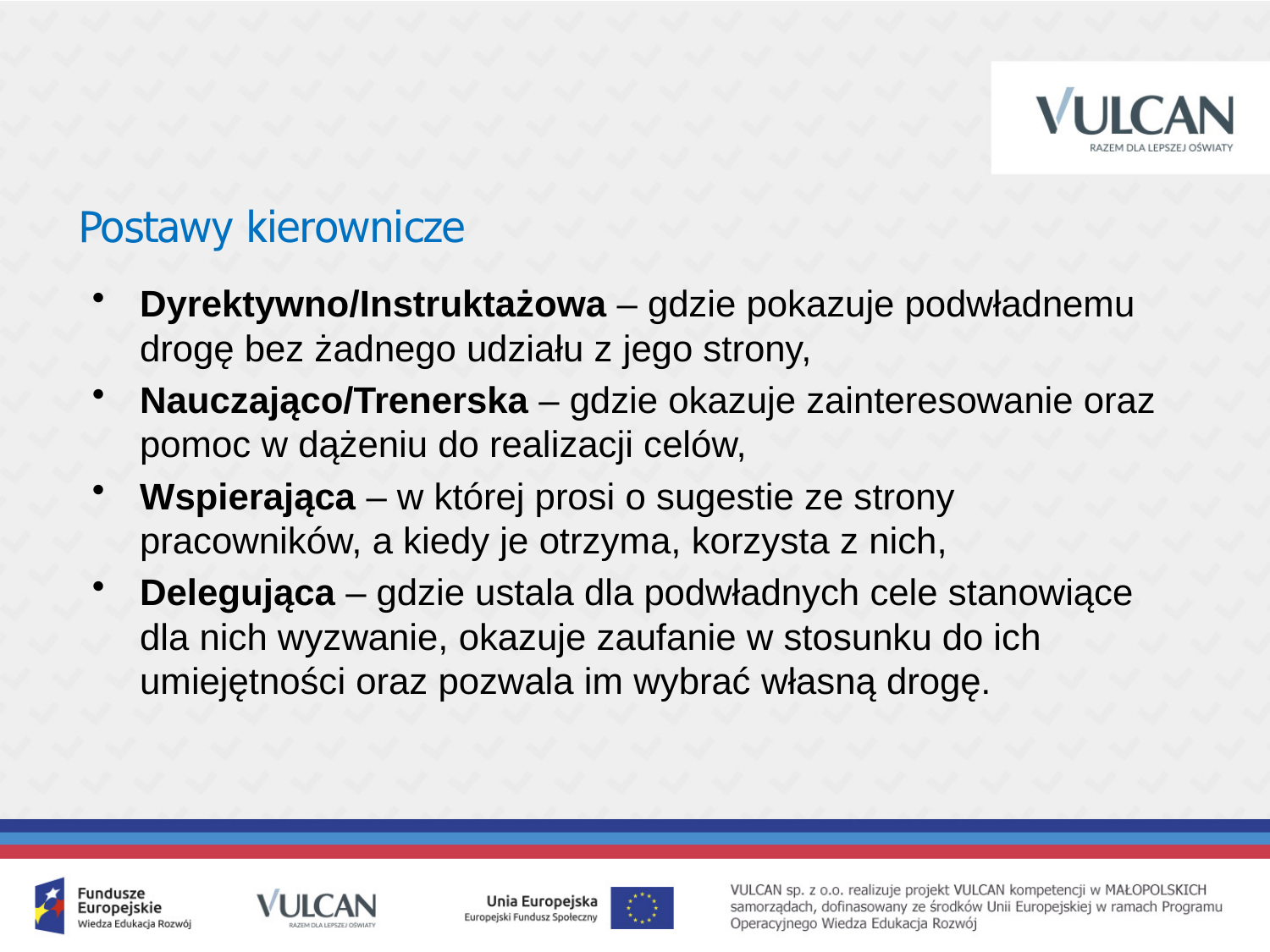

Postawy kierownicze
Dyrektywno/Instruktażowa – gdzie pokazuje podwładnemu drogę bez żadnego udziału z jego strony,
Nauczająco/Trenerska – gdzie okazuje zainteresowanie oraz pomoc w dążeniu do realizacji celów,
Wspierająca – w której prosi o sugestie ze strony pracowników, a kiedy je otrzyma, korzysta z nich,
Delegująca – gdzie ustala dla podwładnych cele stanowiące dla nich wyzwanie, okazuje zaufanie w stosunku do ich umiejętności oraz pozwala im wybrać własną drogę.